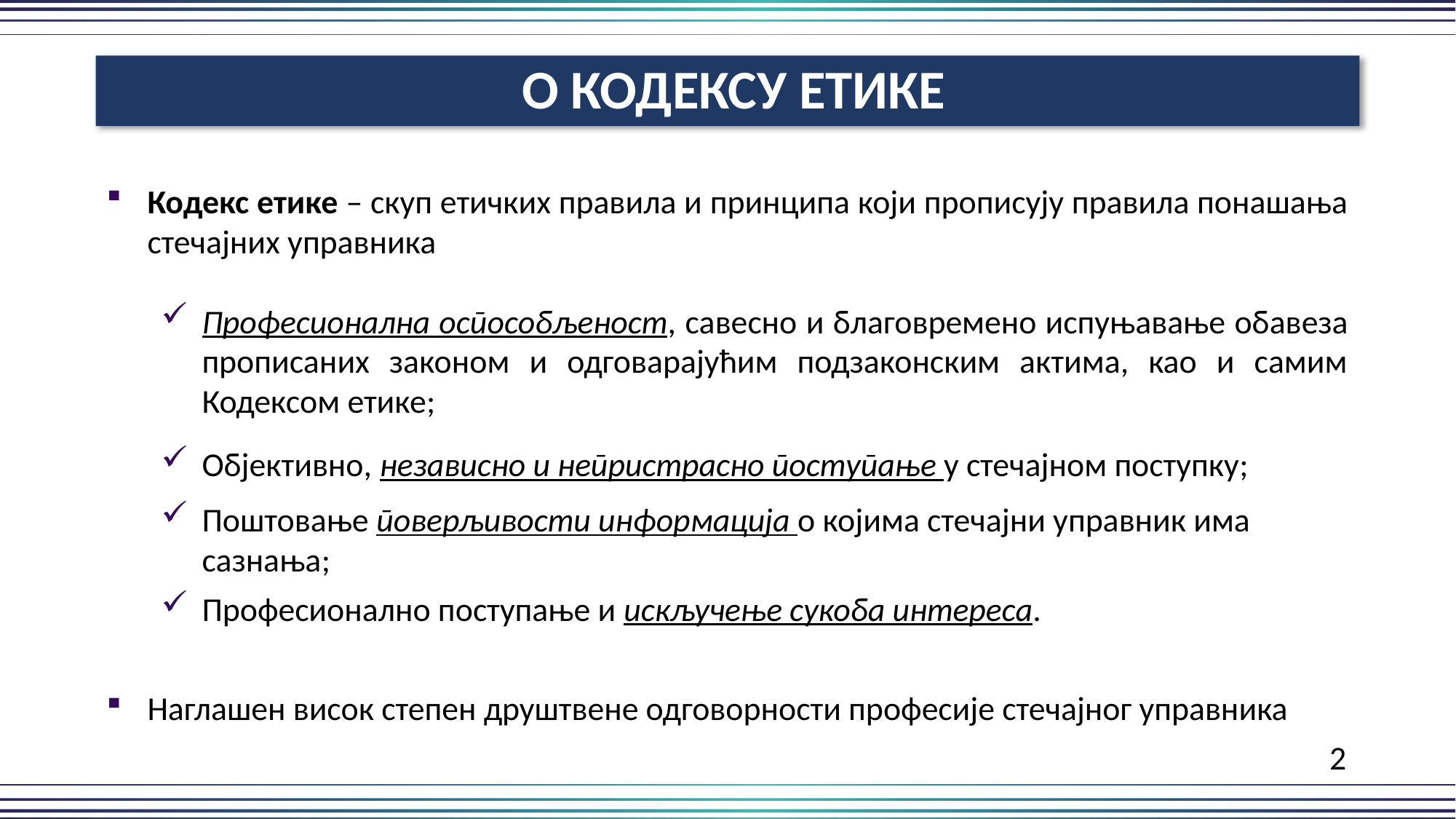

О КОДЕКСУ ЕТИКЕ

Кодекс етике – скуп етичких правила и принципа који прописују правила понашања стечајних управника

Професионална оспособљеност, савесно и благовремено испуњавање обавеза прописаних законом и одговарајућим подзаконским актима, као и самим Кодексом етике;
Објективно, независно и непристрасно поступање у стечајном поступку;
Поштовање поверљивости информација о којима стечајни управник има  сазнања;
Професионално поступање и искључење сукоба интереса.

Наглашен висок степен друштвене одговорности професије стечајног управника
											   2